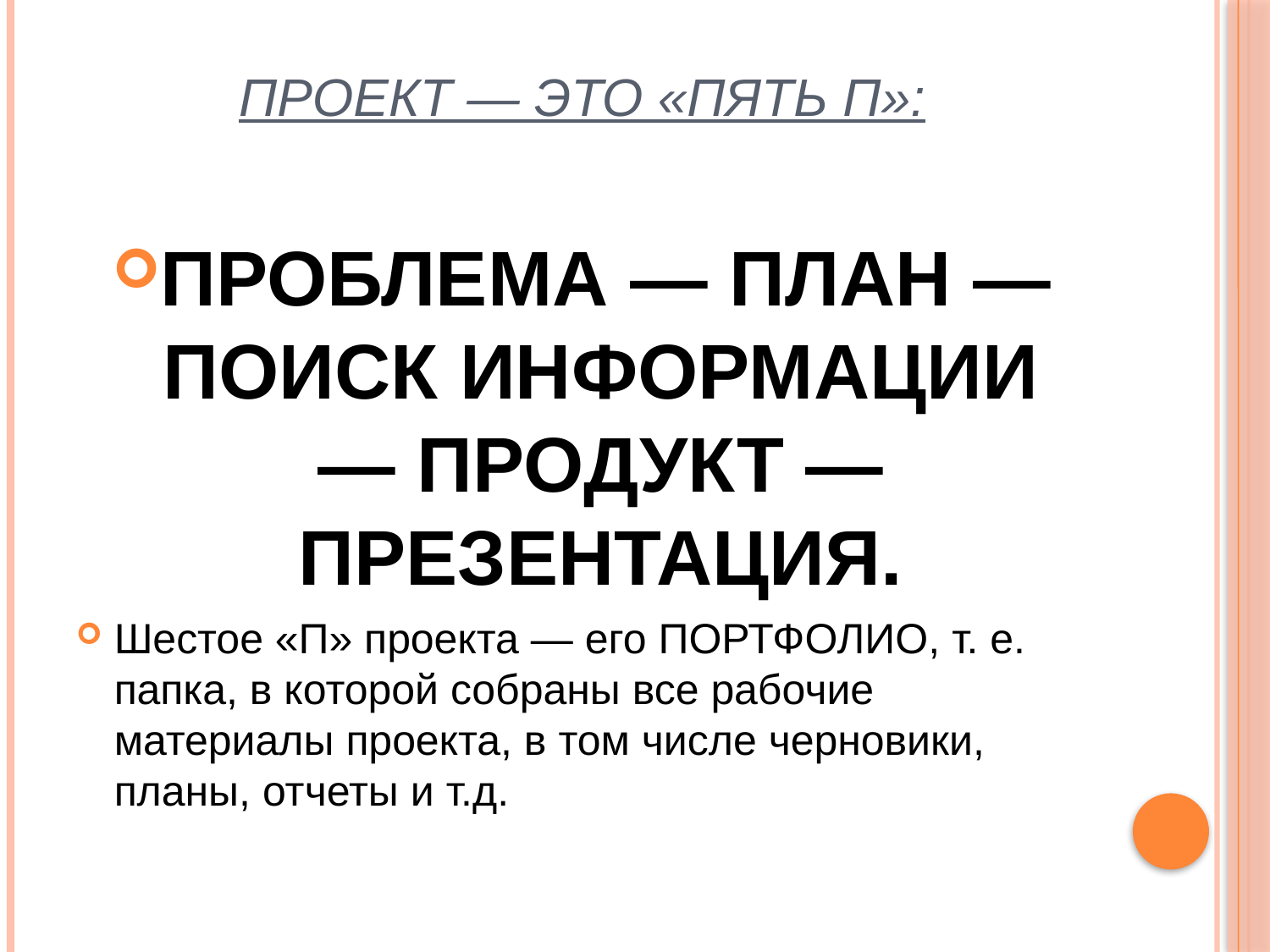

# Проект — это «пять П»:
ПРОБЛЕМА — ПЛАН — ПОИСК ИНФОРМАЦИИ — ПРОДУКТ — ПРЕЗЕНТАЦИЯ.
Шестое «П» проекта — его ПОРТФОЛИО, т. е. папка, в которой собраны все рабочие материалы проекта, в том числе черновики, планы, отчеты и т.д.